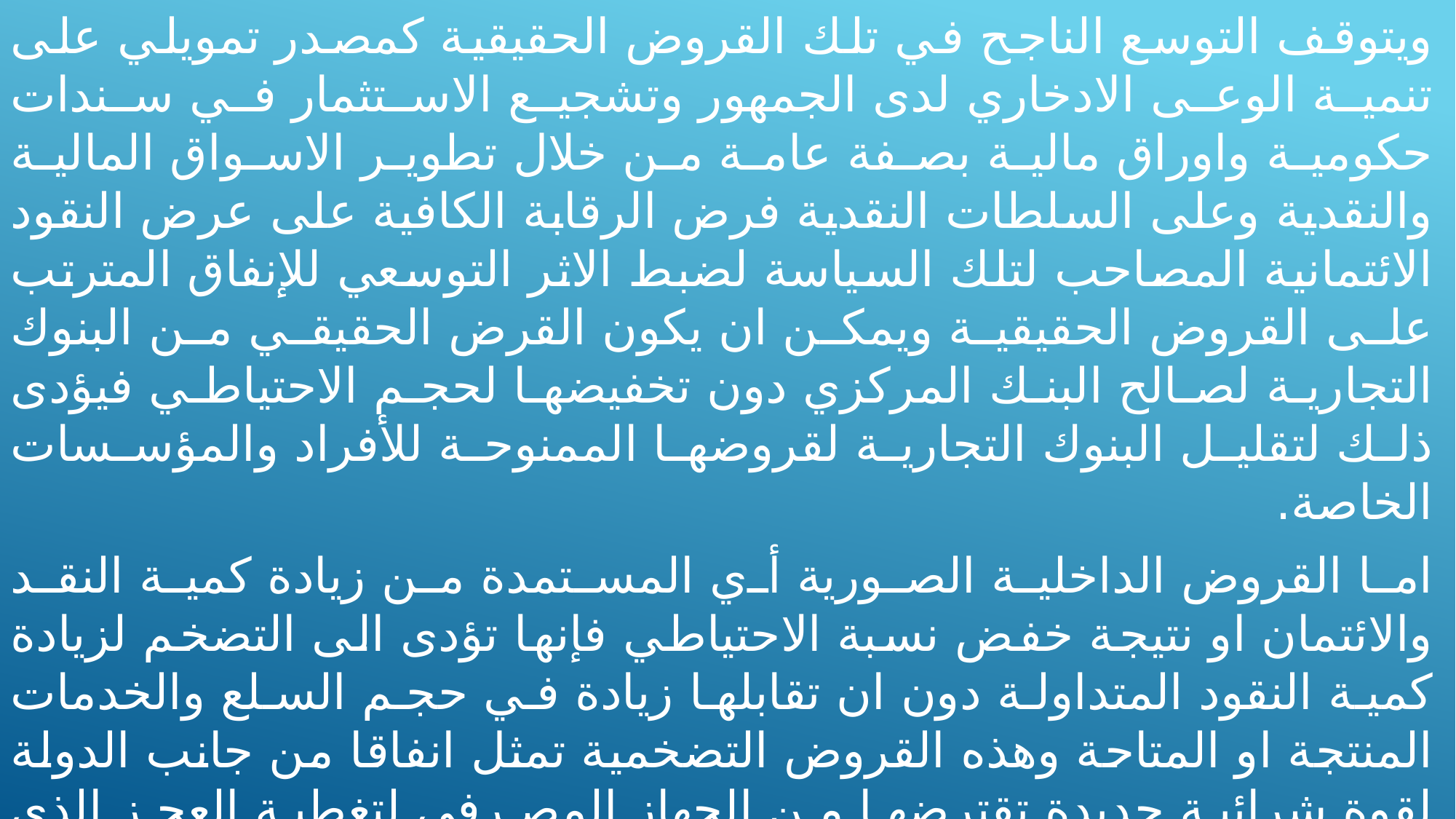

ويتوقف التوسع الناجح في تلك القروض الحقيقية كمصدر تمويلي على تنمية الوعى الادخاري لدى الجمهور وتشجيع الاستثمار في سندات حكومية واوراق مالية بصفة عامة من خلال تطوير الاسواق المالية والنقدية وعلى السلطات النقدية فرض الرقابة الكافية على عرض النقود الائتمانية المصاحب لتلك السياسة لضبط الاثر التوسعي للإنفاق المترتب على القروض الحقيقية ويمكن ان يكون القرض الحقيقي من البنوك التجارية لصالح البنك المركزي دون تخفيضها لحجم الاحتياطي فيؤدى ذلك لتقليل البنوك التجارية لقروضها الممنوحة للأفراد والمؤسسات الخاصة.
	اما القروض الداخلية الصورية أي المستمدة من زيادة كمية النقد والائتمان او نتيجة خفض نسبة الاحتياطي فإنها تؤدى الى التضخم لزيادة كمية النقود المتداولة دون ان تقابلها زيادة في حجم السلع والخدمات المنتجة او المتاحة وهذه القروض التضخمية تمثل انفاقا من جانب الدولة لقوة شرائية جديدة تقترضها من الجهاز المصرفي لتغطية العجز الذى تستحدثه في الميزانية من اجل تمويل برامج التنمية الاقتصادية .